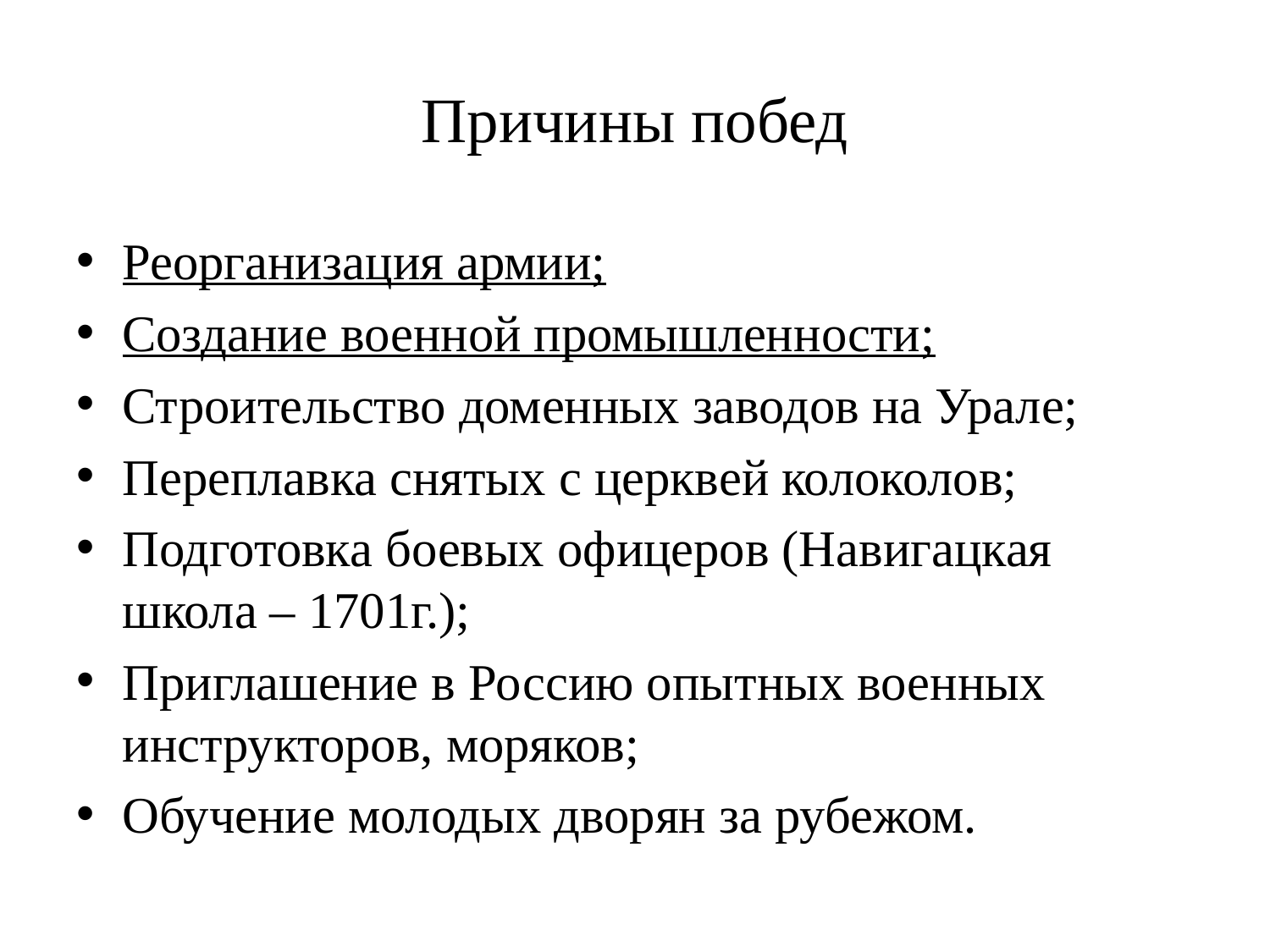

# Причины побед
Реорганизация армии;
Создание военной промышленности;
Строительство доменных заводов на Урале;
Переплавка снятых с церквей колоколов;
Подготовка боевых офицеров (Навигацкая школа – 1701г.);
Приглашение в Россию опытных военных инструкторов, моряков;
Обучение молодых дворян за рубежом.